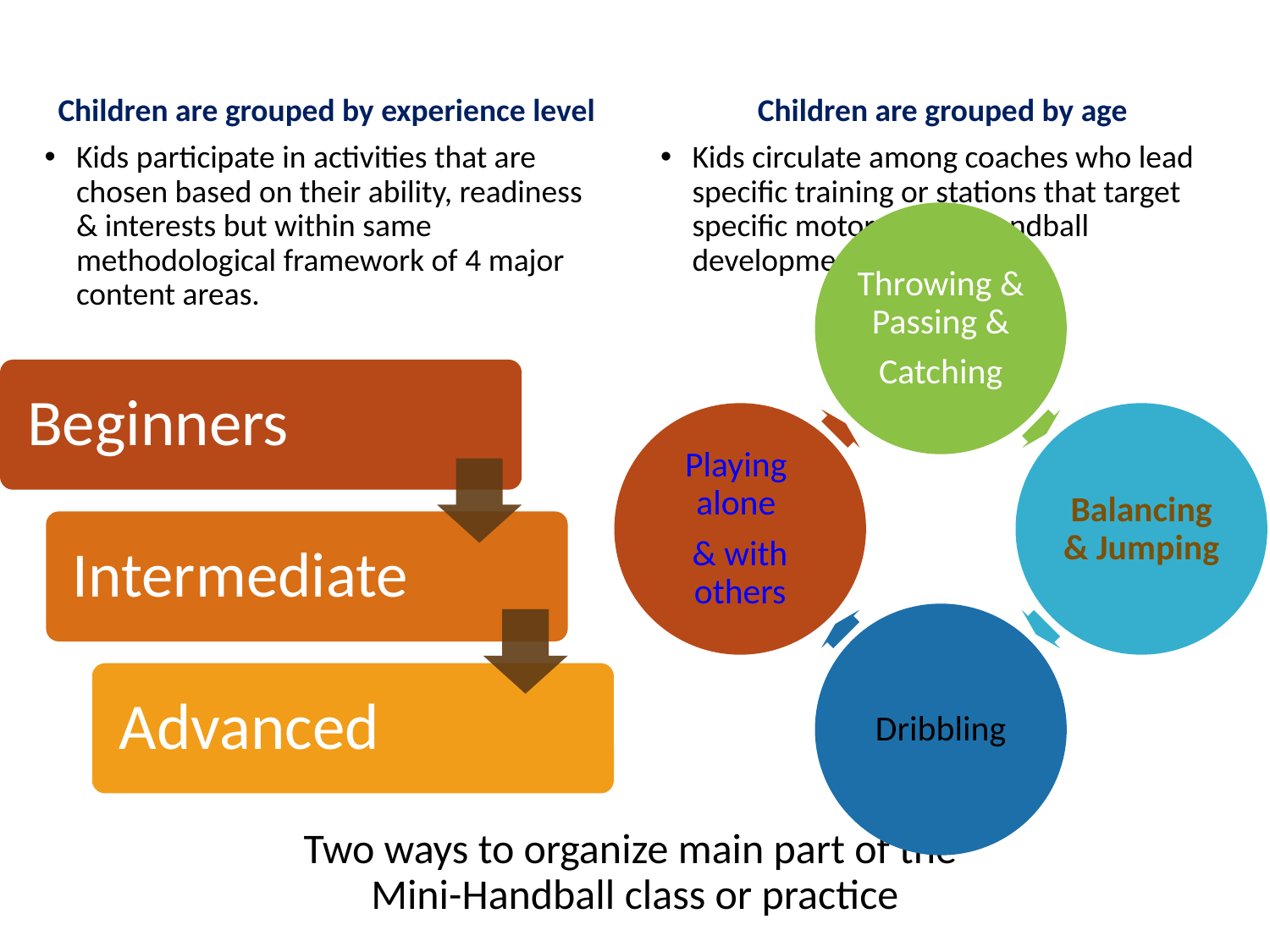

Children are grouped by experience level
Children are grouped by age
Kids participate in activities that are chosen based on their ability, readiness & interests but within same methodological framework of 4 major content areas.

Kids circulate among coaches who lead specific training or stations that target specific motor and/or handball development skills.

Throwing & Passing &
Catching

Balancing & Jumping

Dribbling

Playing  alone
& with others

Beginners
Intermediate
Advanced

# Two ways to organize main part of the Mini-Handball class or practice